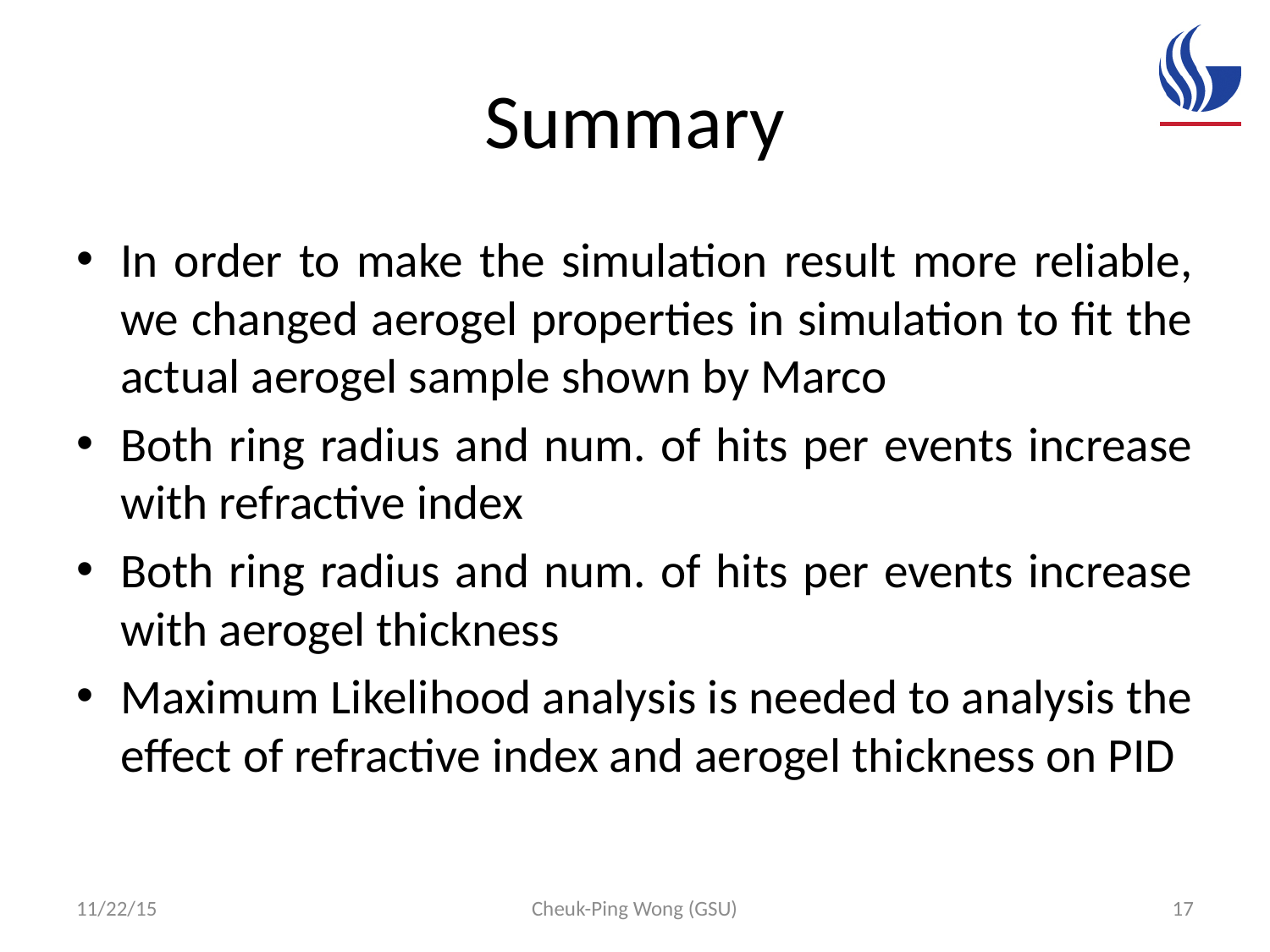

# Summary
In order to make the simulation result more reliable, we changed aerogel properties in simulation to fit the actual aerogel sample shown by Marco
Both ring radius and num. of hits per events increase with refractive index
Both ring radius and num. of hits per events increase with aerogel thickness
Maximum Likelihood analysis is needed to analysis the effect of refractive index and aerogel thickness on PID
11/22/15
Cheuk-Ping Wong (GSU)
17